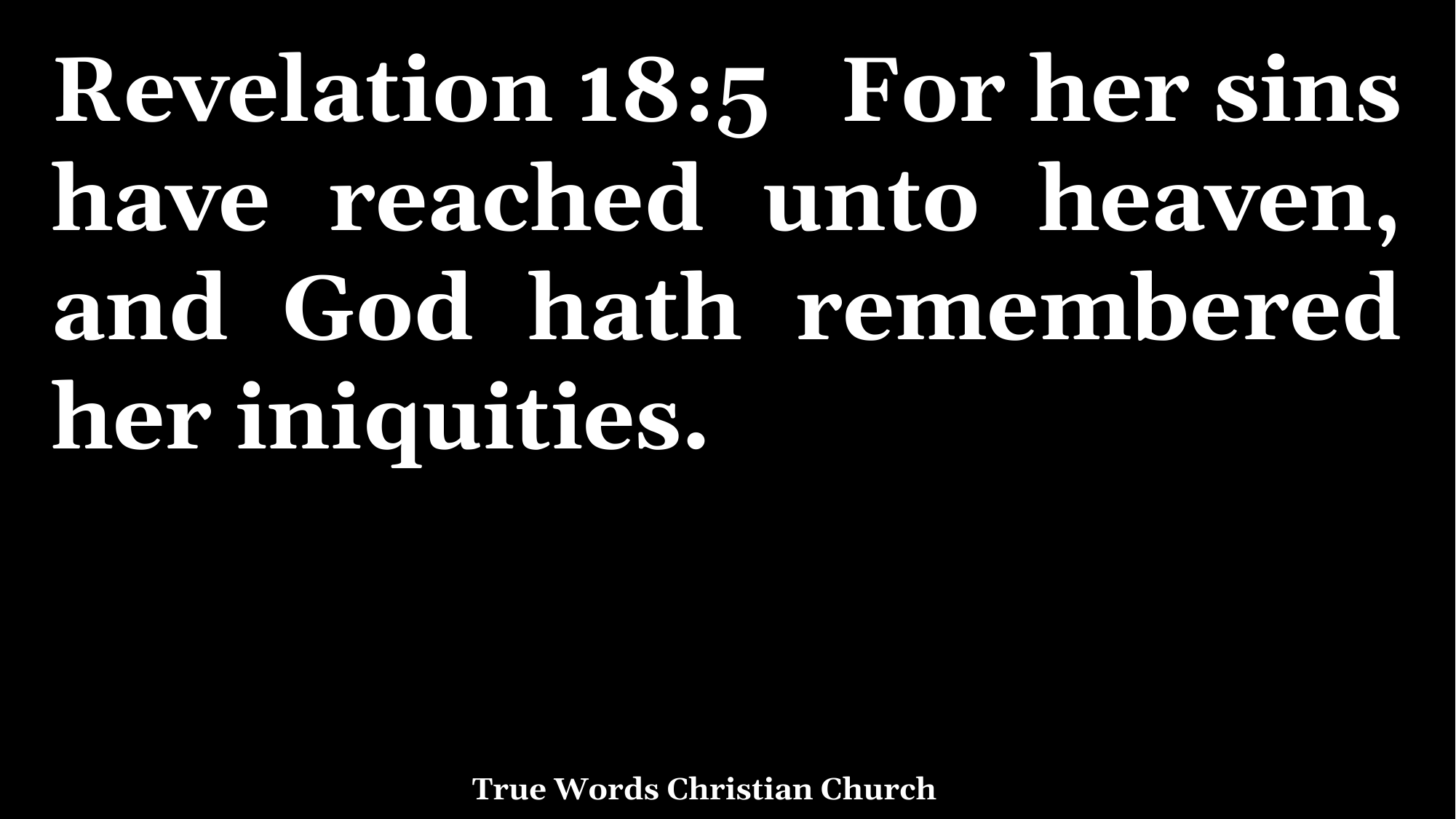

Revelation 18:5   For her sins have reached unto heaven, and God hath remembered her iniquities.
True Words Christian Church